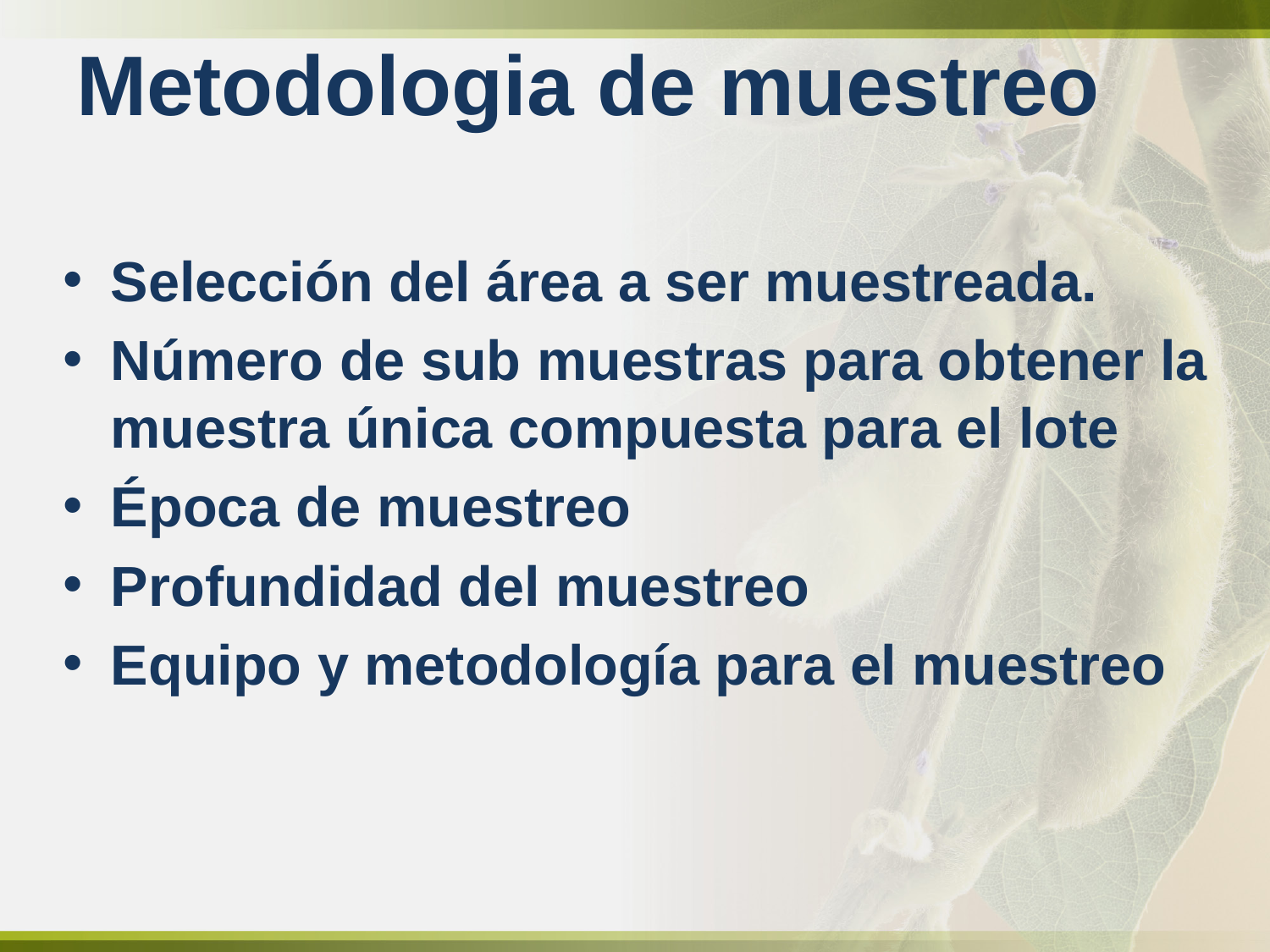

# Metodologia de muestreo
Selección del área a ser muestreada.
Número de sub muestras para obtener la muestra única compuesta para el lote
Época de muestreo
Profundidad del muestreo
Equipo y metodología para el muestreo